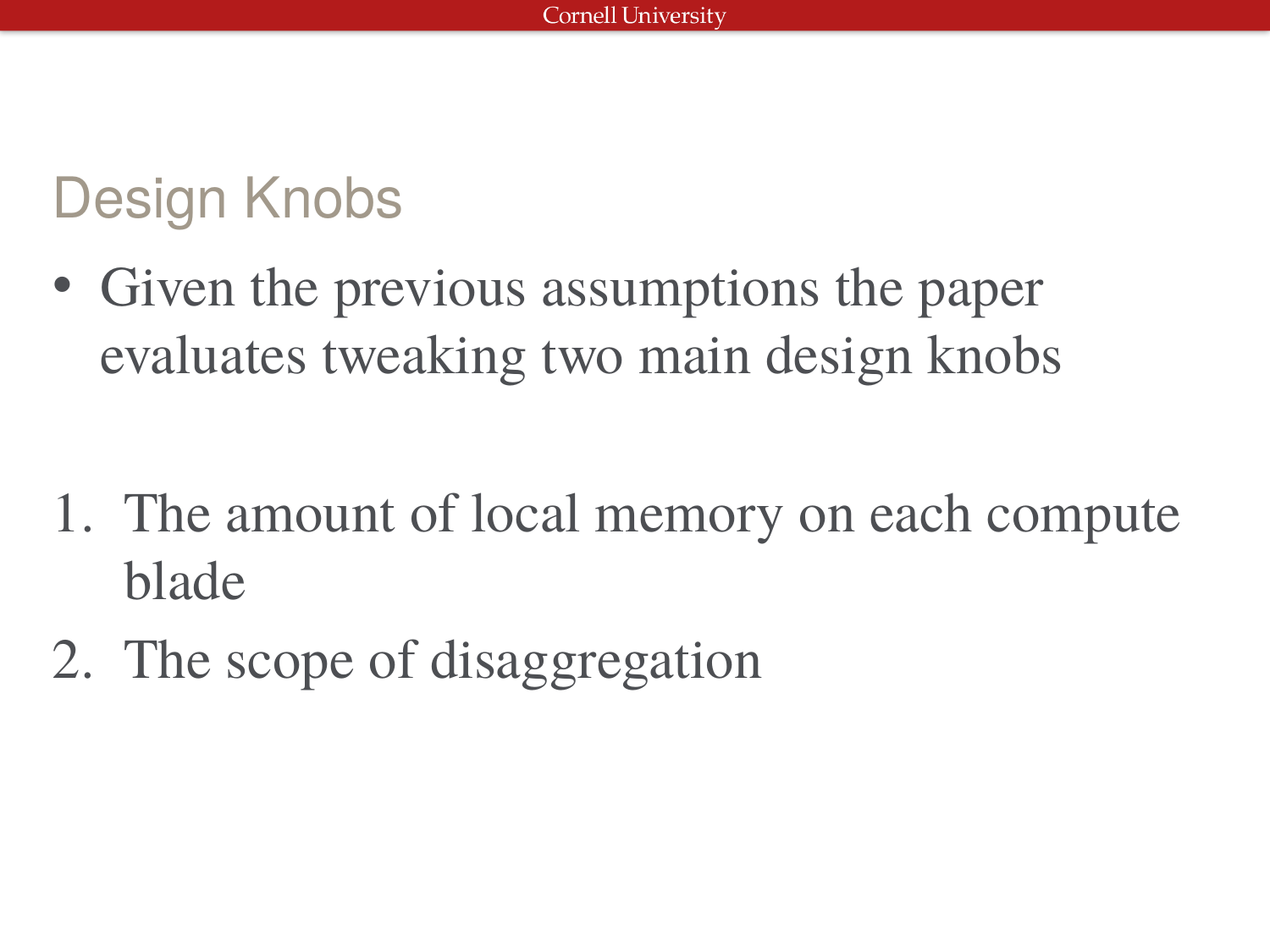

# Design Knobs
Given the previous assumptions the paper evaluates tweaking two main design knobs

The amount of local memory on each compute blade
The scope of disaggregation